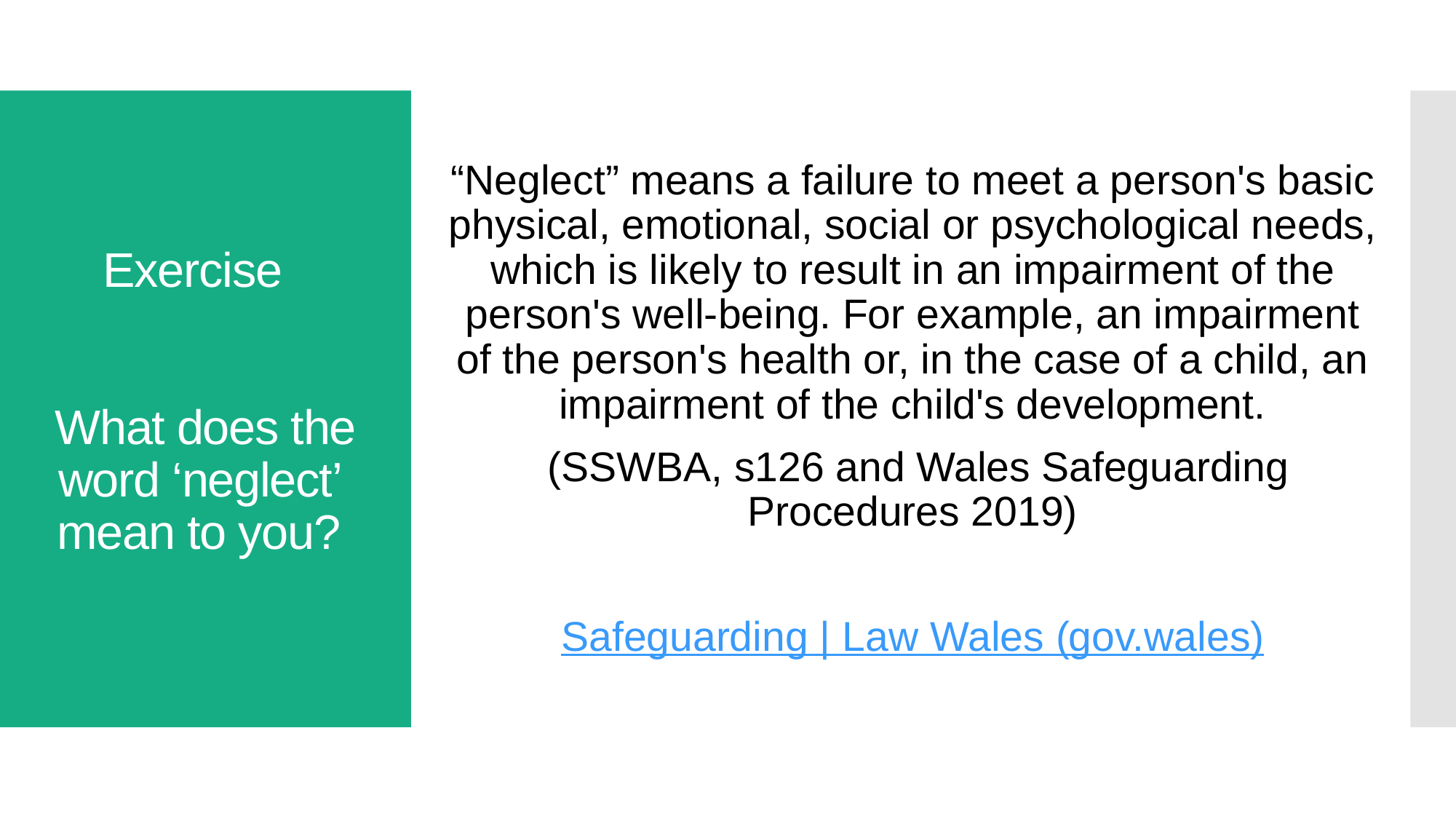

# Exercise What does the word ‘neglect’ mean to you?
“Neglect” means a failure to meet a person's basic physical, emotional, social or psychological needs, which is likely to result in an impairment of the person's well-being. For example, an impairment of the person's health or, in the case of a child, an impairment of the child's development.
 (SSWBA, s126 and Wales Safeguarding Procedures 2019)

Safeguarding | Law Wales (gov.wales)